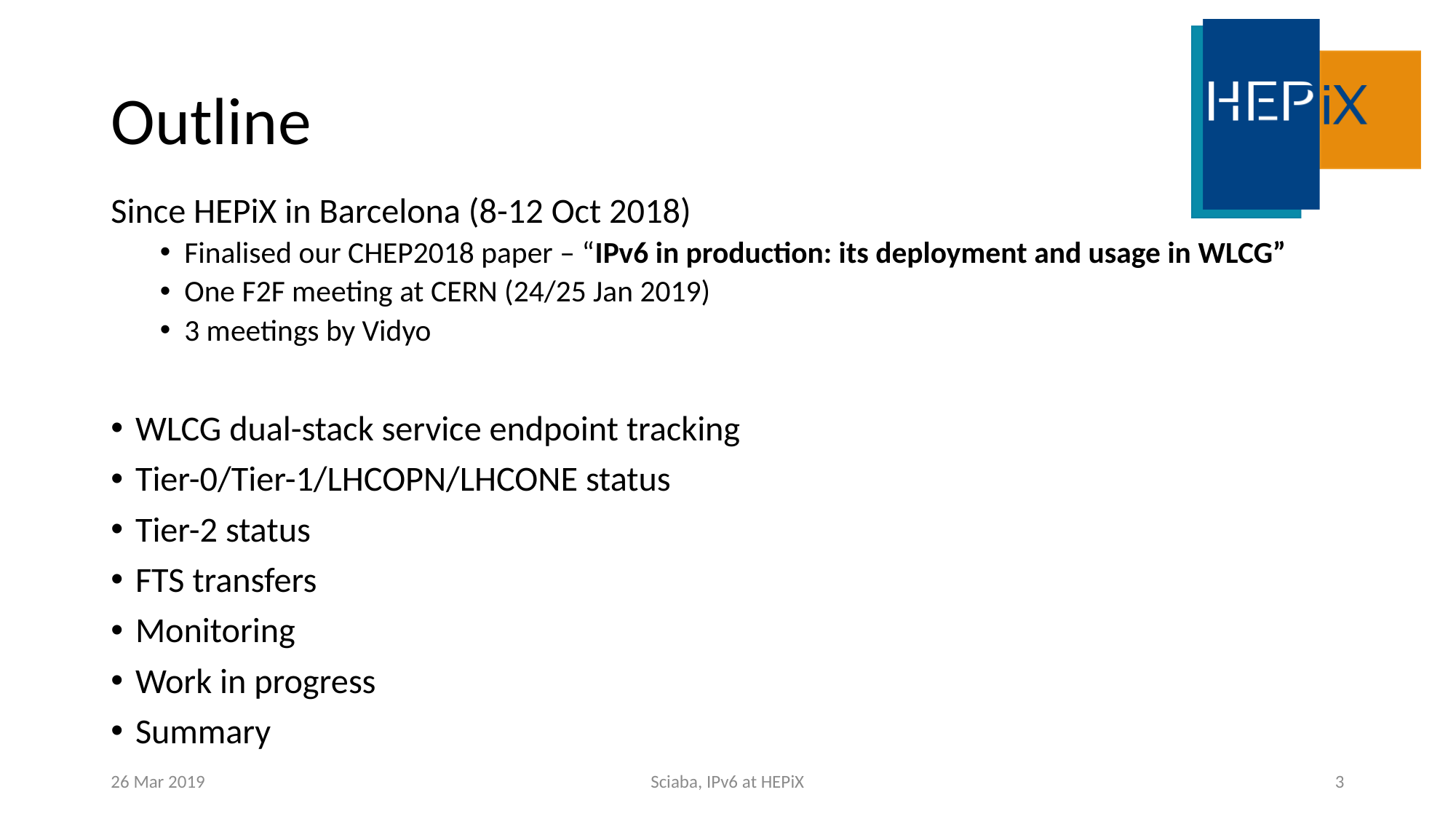

# Outline
Since HEPiX in Barcelona (8-12 Oct 2018)
Finalised our CHEP2018 paper – “IPv6 in production: its deployment and usage in WLCG”
One F2F meeting at CERN (24/25 Jan 2019)
3 meetings by Vidyo

WLCG dual-stack service endpoint tracking
Tier-0/Tier-1/LHCOPN/LHCONE status
Tier-2 status
FTS transfers
Monitoring
Work in progress
Summary
26 Mar 2019
Sciaba, IPv6 at HEPiX
3